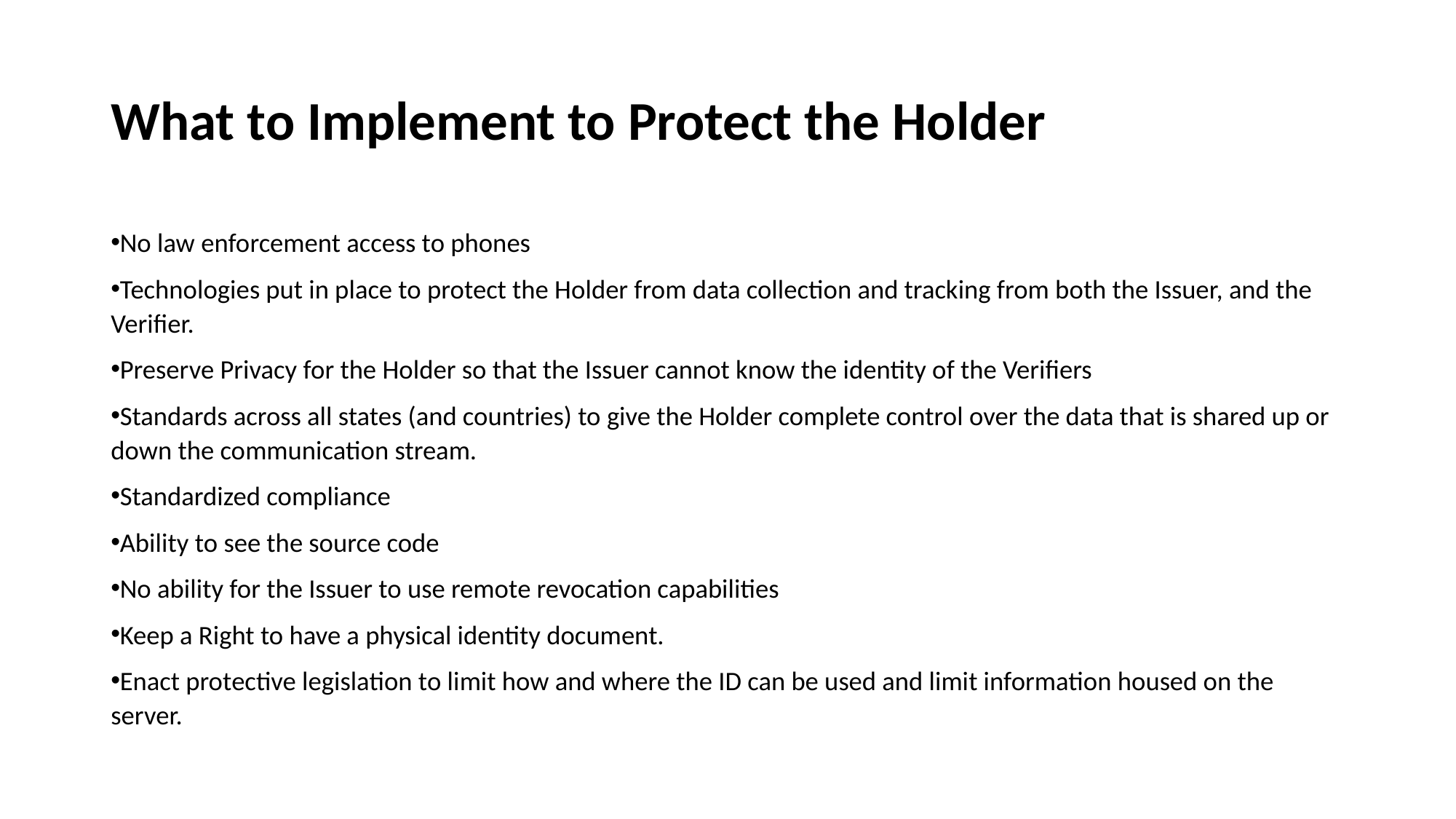

# What to Implement to Protect the Holder
No law enforcement access to phones
Technologies put in place to protect the Holder from data collection and tracking from both the Issuer, and the Verifier.
Preserve Privacy for the Holder so that the Issuer cannot know the identity of the Verifiers
Standards across all states (and countries) to give the Holder complete control over the data that is shared up or down the communication stream.
Standardized compliance
Ability to see the source code
No ability for the Issuer to use remote revocation capabilities
Keep a Right to have a physical identity document.
Enact protective legislation to limit how and where the ID can be used and limit information housed on the server.